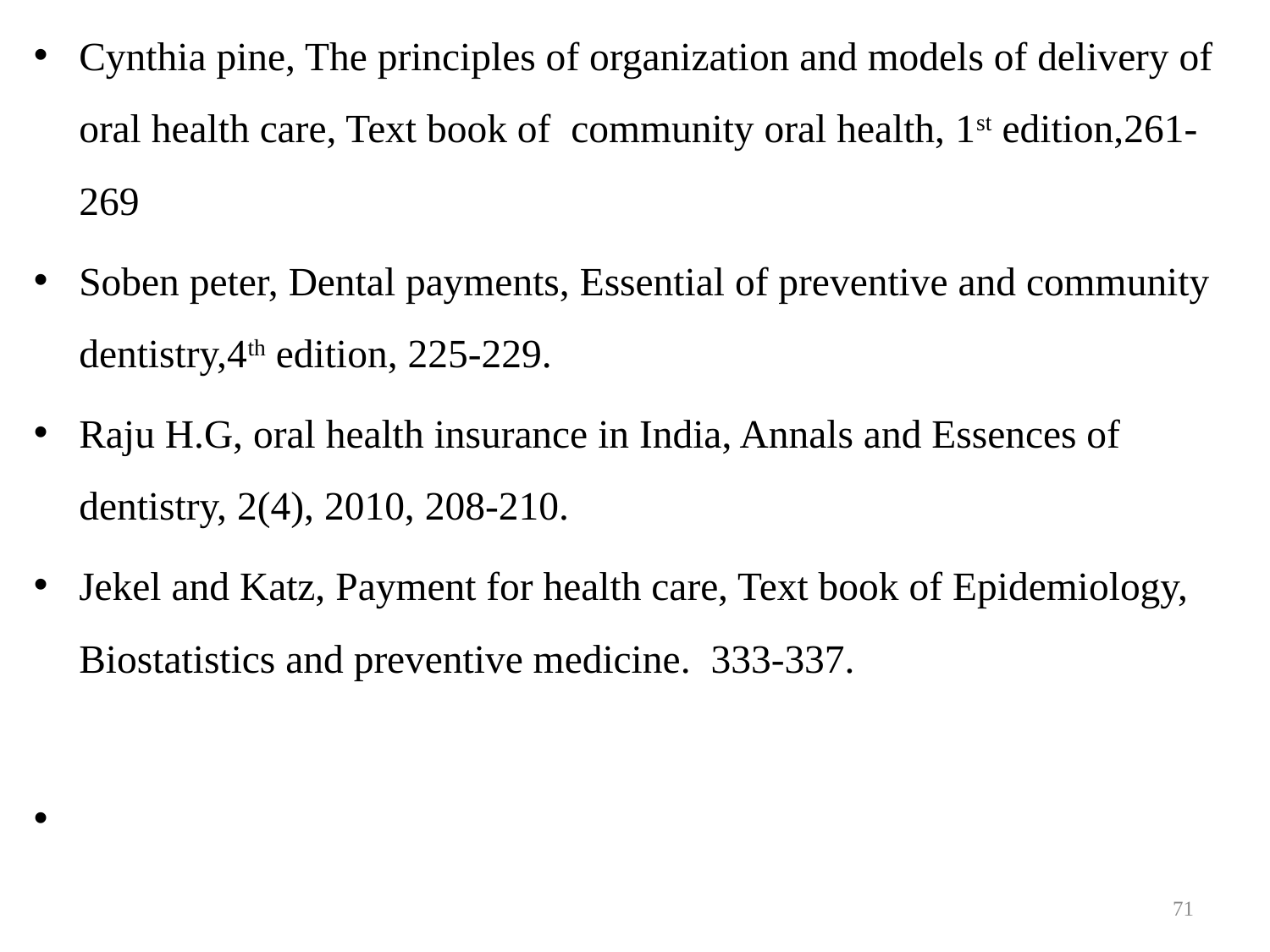

Cynthia pine, The principles of organization and models of delivery of oral health care, Text book of  community oral health, 1st edition,261-269
Soben peter, Dental payments, Essential of preventive and community dentistry,4th edition, 225-229.
Raju H.G, oral health insurance in India, Annals and Essences of dentistry, 2(4), 2010, 208-210.
Jekel and Katz, Payment for health care, Text book of Epidemiology, Biostatistics and preventive medicine.  333-337.

71